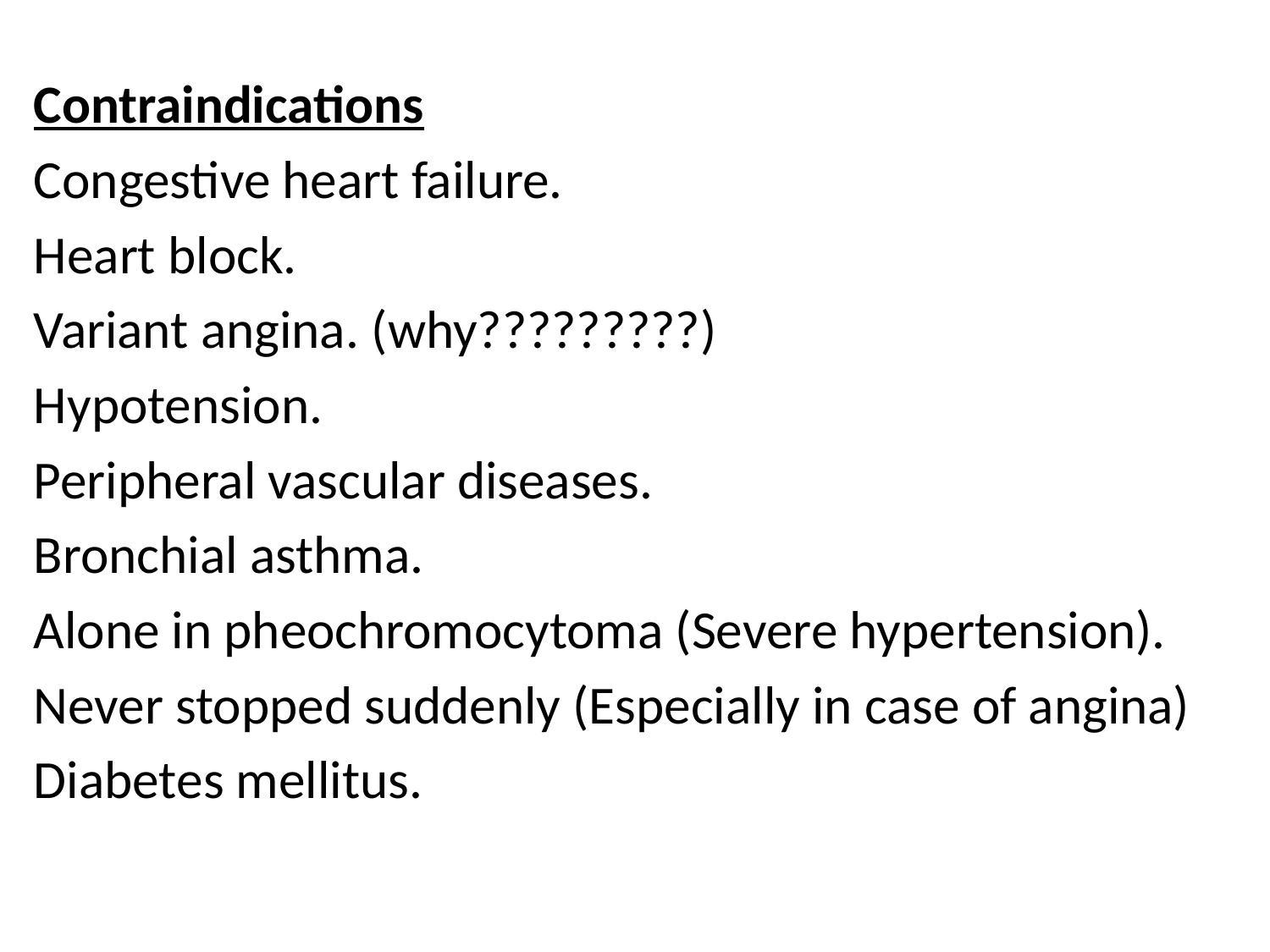

Contraindications
Congestive heart failure.
Heart block.
Variant angina. (why?????????)
Hypotension.
Peripheral vascular diseases.
Bronchial asthma.
Alone in pheochromocytoma (Severe hypertension).
Never stopped suddenly (Especially in case of angina)
Diabetes mellitus.